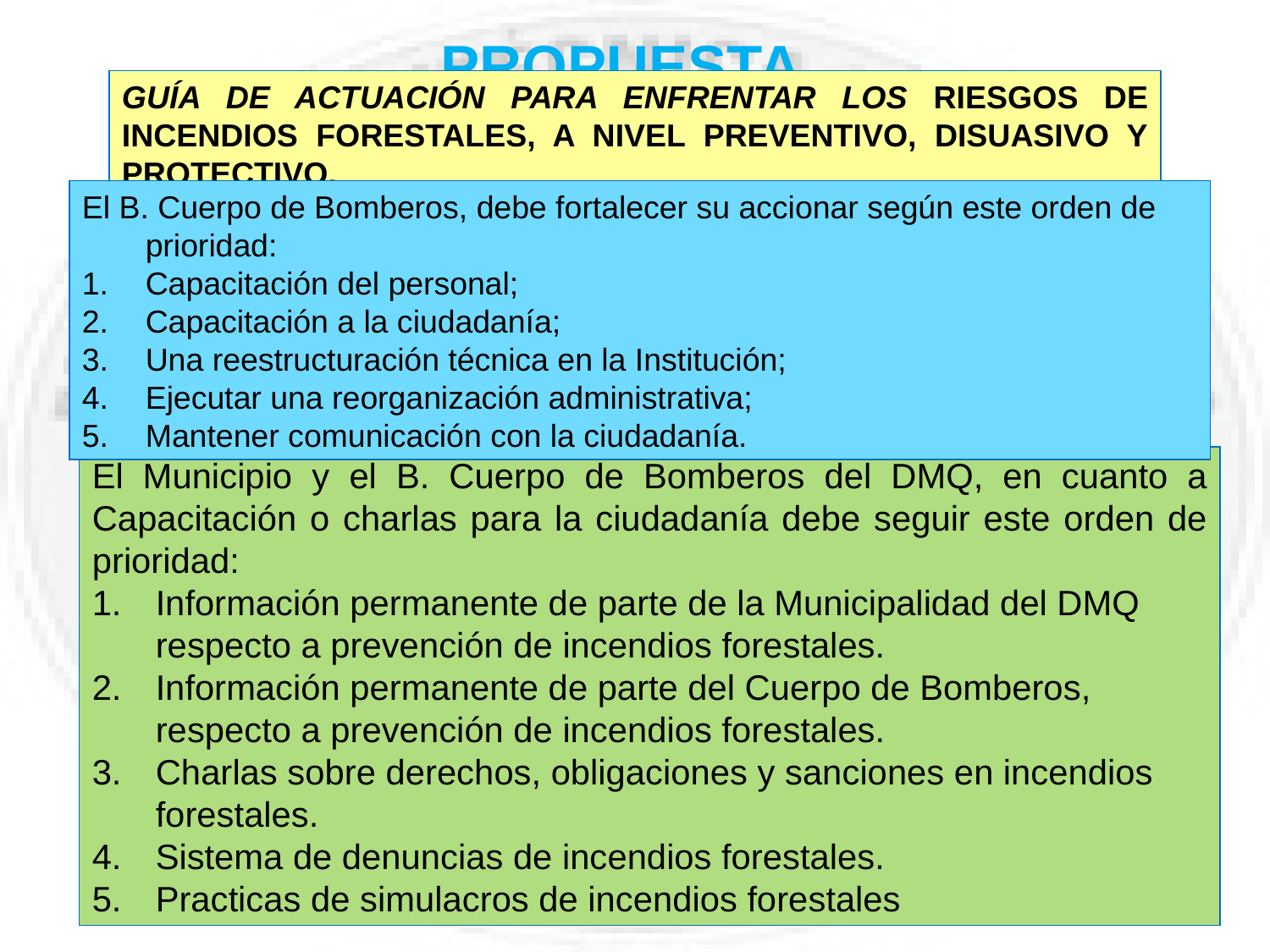

PROPUESTA
GUÍA DE ACTUACIÓN PARA ENFRENTAR LOS RIESGOS DE INCENDIOS FORESTALES, A NIVEL PREVENTIVO, DISUASIVO Y PROTECTIVO.
El B. Cuerpo de Bomberos, debe fortalecer su accionar según este orden de prioridad:
Capacitación del personal;
Capacitación a la ciudadanía;
Una reestructuración técnica en la Institución;
Ejecutar una reorganización administrativa;
Mantener comunicación con la ciudadanía.
El Municipio y el B. Cuerpo de Bomberos del DMQ, en cuanto a Capacitación o charlas para la ciudadanía debe seguir este orden de prioridad:
Información permanente de parte de la Municipalidad del DMQ respecto a prevención de incendios forestales.
Información permanente de parte del Cuerpo de Bomberos, respecto a prevención de incendios forestales.
Charlas sobre derechos, obligaciones y sanciones en incendios forestales.
Sistema de denuncias de incendios forestales.
Practicas de simulacros de incendios forestales